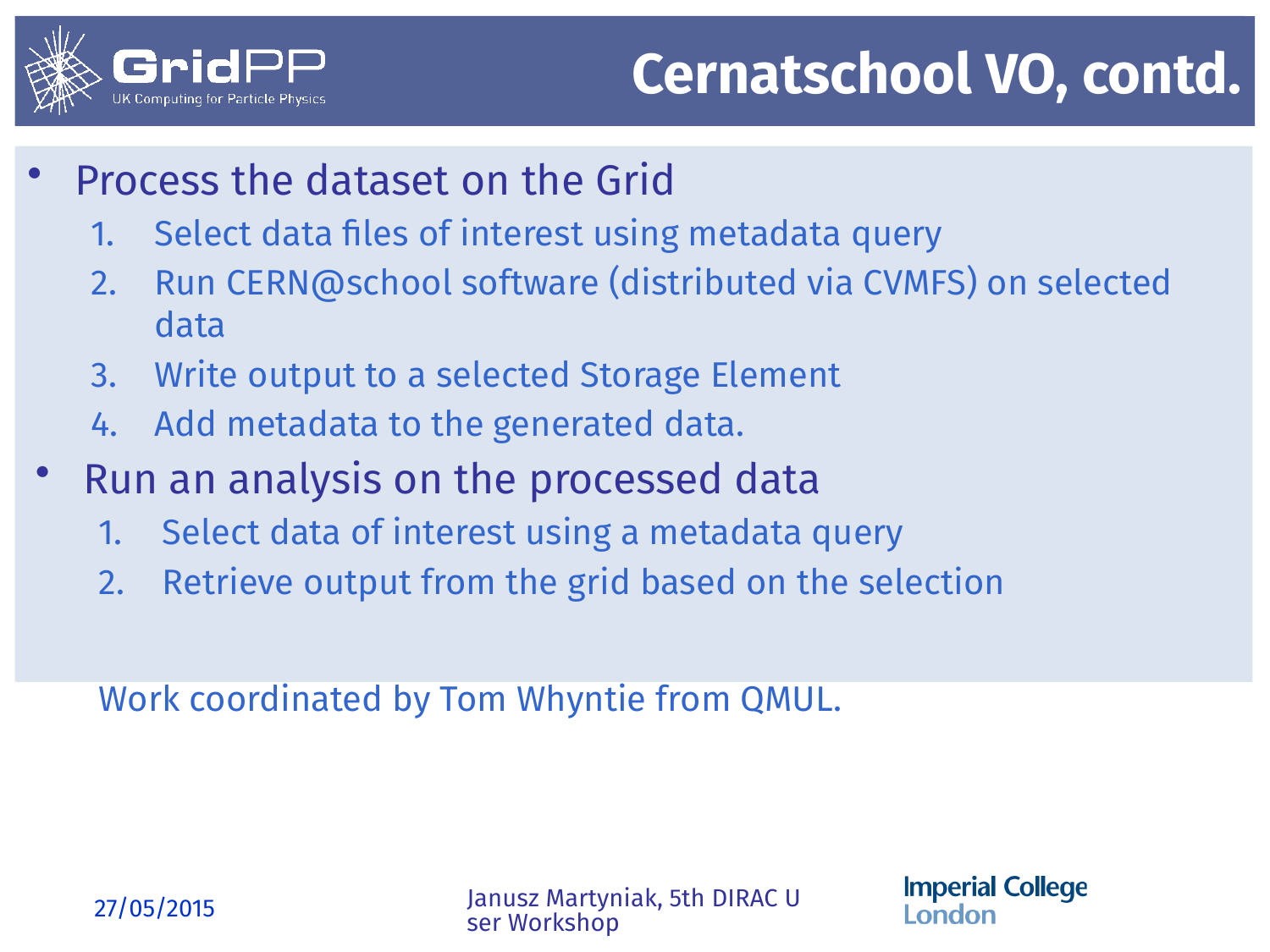

# Cernatschool VO, contd.
Process the dataset on the Grid
Select data files of interest using metadata query
Run CERN@school software (distributed via CVMFS) on selected data
Write output to a selected Storage Element
Add metadata to the generated data.
Run an analysis on the processed data
Select data of interest using a metadata query
Retrieve output from the grid based on the selection

Work coordinated by Tom Whyntie from QMUL.
Janusz Martyniak, 5th DIRAC User Workshop
27/05/2015